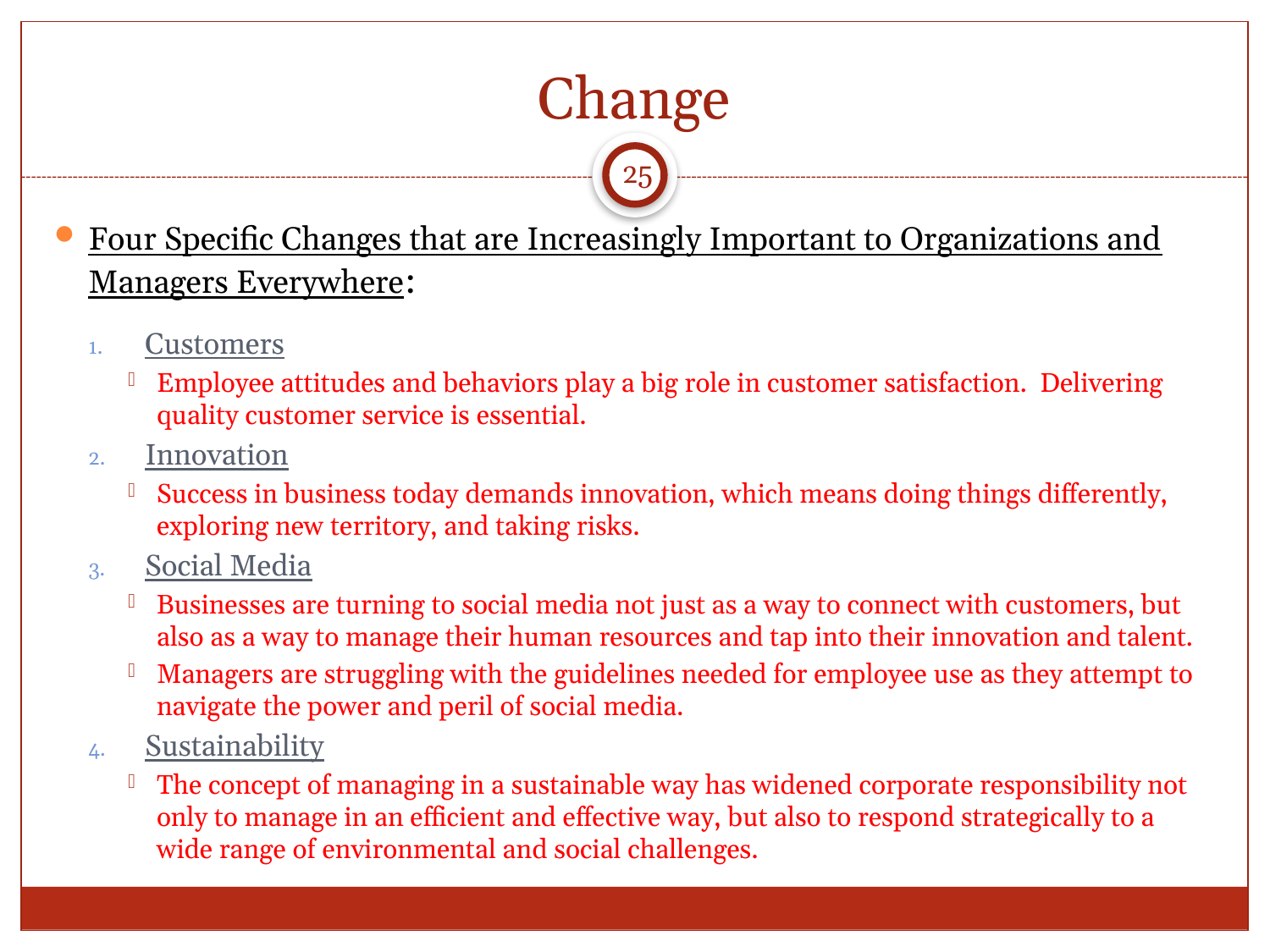

# Change
25
Four Specific Changes that are Increasingly Important to Organizations and Managers Everywhere:

Customers
Employee attitudes and behaviors play a big role in customer satisfaction.  Delivering quality customer service is essential.
Innovation
Success in business today demands innovation, which means doing things differently, exploring new territory, and taking risks.
Social Media
Businesses are turning to social media not just as a way to connect with customers, but also as a way to manage their human resources and tap into their innovation and talent.
Managers are struggling with the guidelines needed for employee use as they attempt to navigate the power and peril of social media.
Sustainability
The concept of managing in a sustainable way has widened corporate responsibility not only to manage in an efficient and effective way, but also to respond strategically to a wide range of environmental and social challenges.